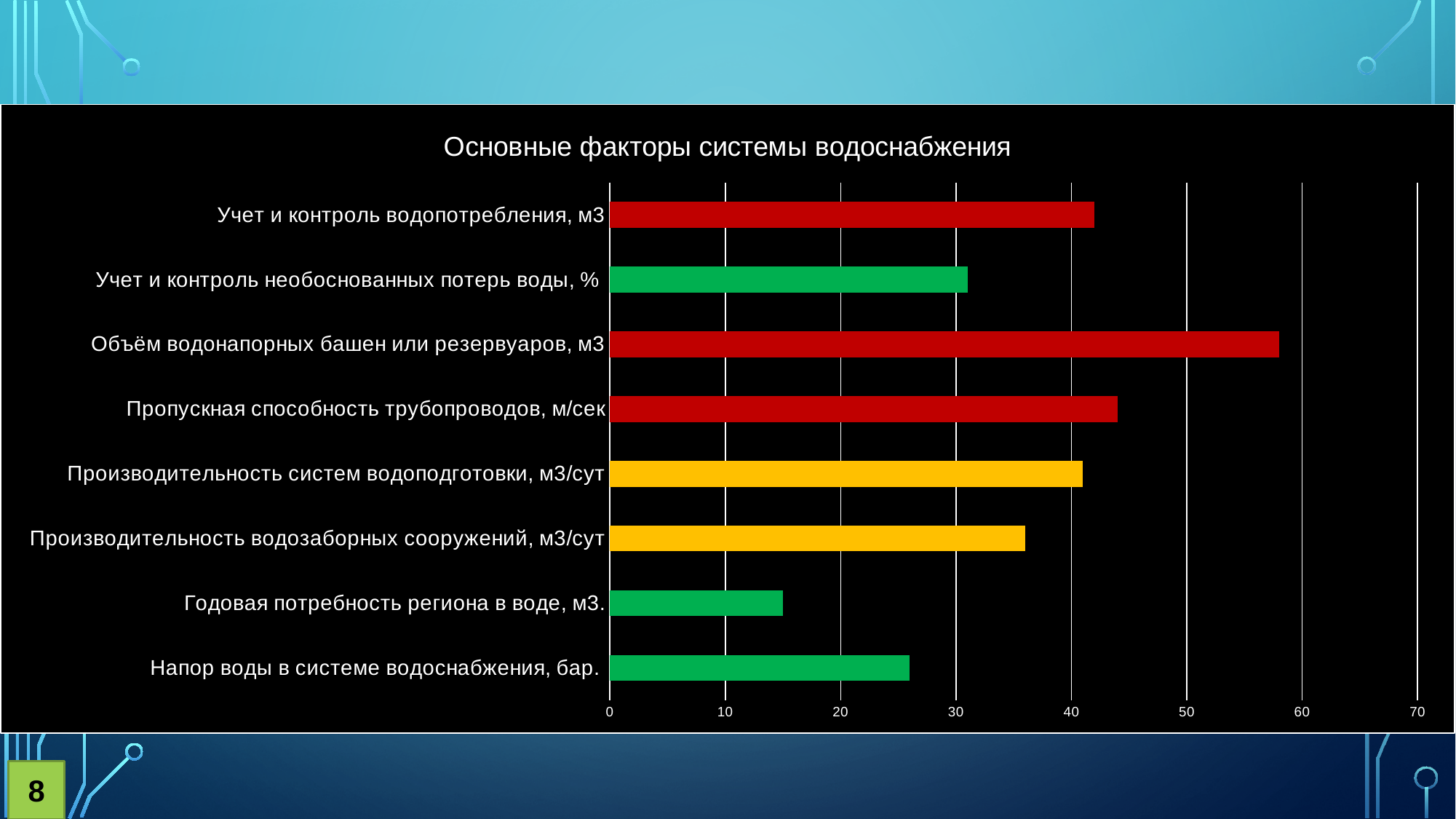

### Chart: Основные факторы системы водоснабжения

| Category |  |
|---|---|
| Напор воды в системе водоснабжения, бар.  | 26.0 |
| Годовая потребность региона в воде, м3. | 15.0 |
| Производительность водозаборных сооружений, м3/сут | 36.0 |
| Производительность систем водоподготовки, м3/сут | 41.0 |
| Пропускная способность трубопроводов, м/сек | 44.0 |
| Объём водонапорных башен или резервуаров, м3 | 58.0 |
| Учет и контроль необоснованных потерь воды, %  | 31.0 |
| Учет и контроль водопотребления, м3 | 42.0 |
8